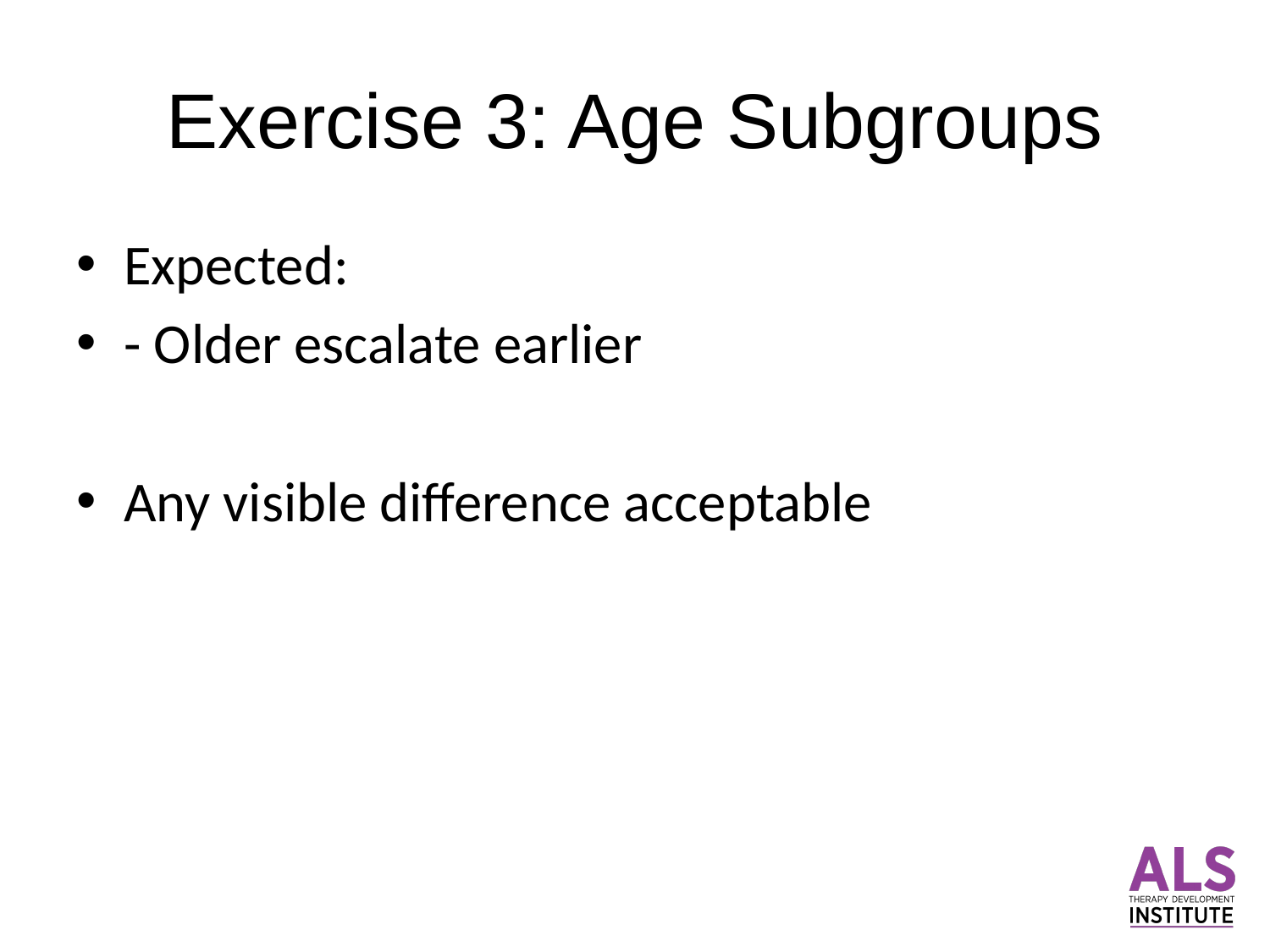

# Exercise 3: Age Subgroups
Expected:
- Older escalate earlier

Any visible difference acceptable